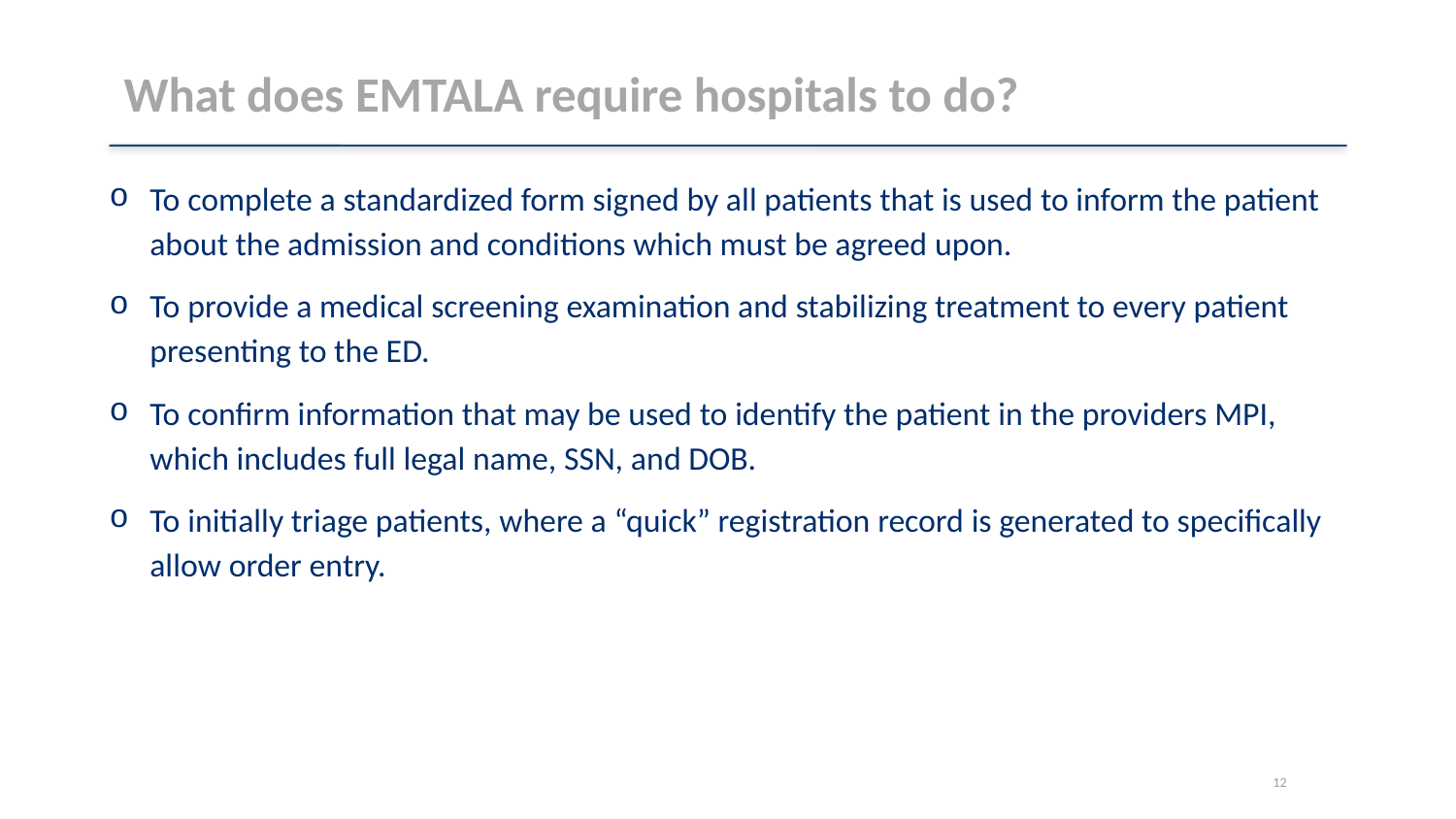

# What does EMTALA require hospitals to do?
To complete a standardized form signed by all patients that is used to inform the patient about the admission and conditions which must be agreed upon.
To provide a medical screening examination and stabilizing treatment to every patient presenting to the ED.
To confirm information that may be used to identify the patient in the providers MPI, which includes full legal name, SSN, and DOB.
To initially triage patients, where a “quick” registration record is generated to specifically allow order entry.
12